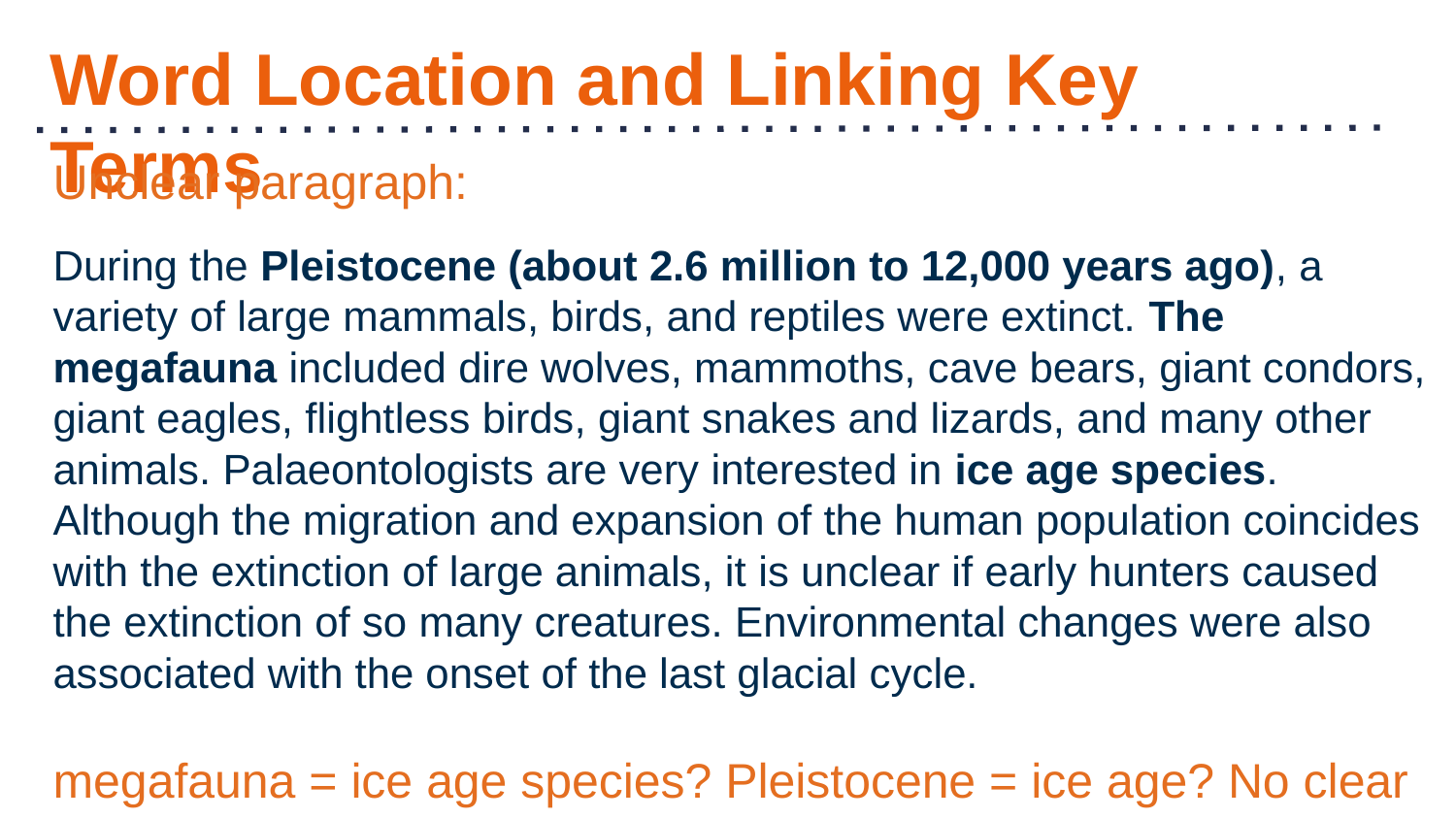

# Word Location and Linking Key Terms
Unclear paragraph:

During the Pleistocene (about 2.6 million to 12,000 years ago), a variety of large mammals, birds, and reptiles were extinct. The megafauna included dire wolves, mammoths, cave bears, giant condors, giant eagles, flightless birds, giant snakes and lizards, and many other animals. Palaeontologists are very interested in ice age species. Although the migration and expansion of the human population coincides with the extinction of large animals, it is unclear if early hunters caused the extinction of so many creatures. Environmental changes were also associated with the onset of the last glacial cycle.

megafauna = ice age species? Pleistocene = ice age? No clear links

Hofmann p. 102